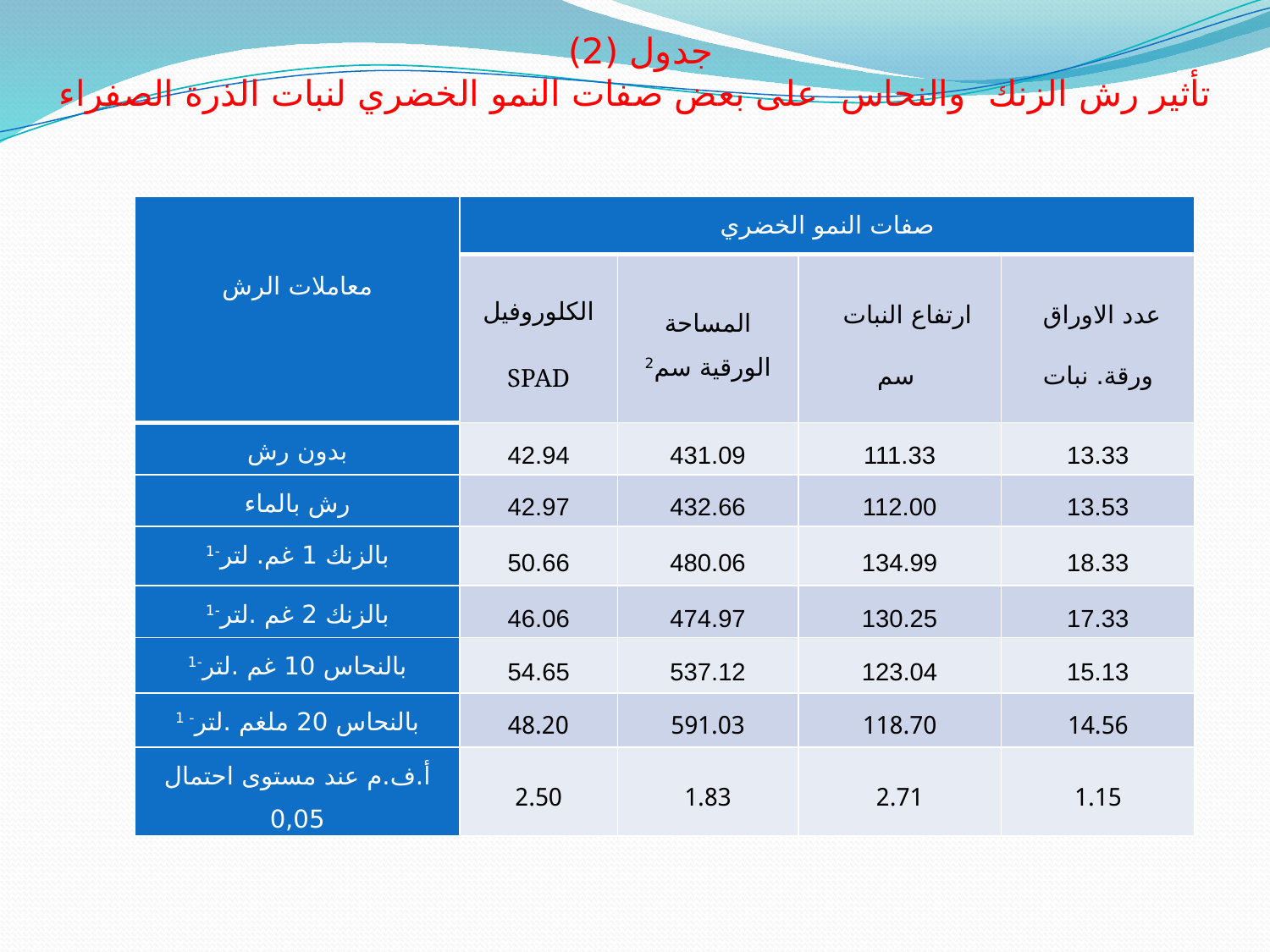

جدول (2)
تأثير رش الزنك  والنحاس  على بعض صفات النمو الخضري لنبات الذرة الصفراء
| معاملات الرش | صفات النمو الخضري |  |  |  |
| --- | --- | --- | --- | --- |
|  | الكلوروفيل SPAD | المساحة الورقية سم2 | ارتفاع النبات سم | عدد الاوراق ورقة. نبات |
| بدون رش | 42.94 | 431.09 | 111.33 | 13.33 |
| رش بالماء | 42.97 | 432.66 | 112.00 | 13.53 |
| بالزنك 1 غم. لتر-1 | 50.66 | 480.06 | 134.99 | 18.33 |
| بالزنك 2 غم .لتر-1 | 46.06 | 474.97 | 130.25 | 17.33 |
| بالنحاس 10 غم .لتر-1 | 54.65 | 537.12 | 123.04 | 15.13 |
| بالنحاس 20 ملغم .لتر- 1 | 48.20 | 591.03 | 118.70 | 14.56 |
| أ.ف.م عند مستوى احتمال 0,05 | 2.50 | 1.83 | 2.71 | 1.15 |